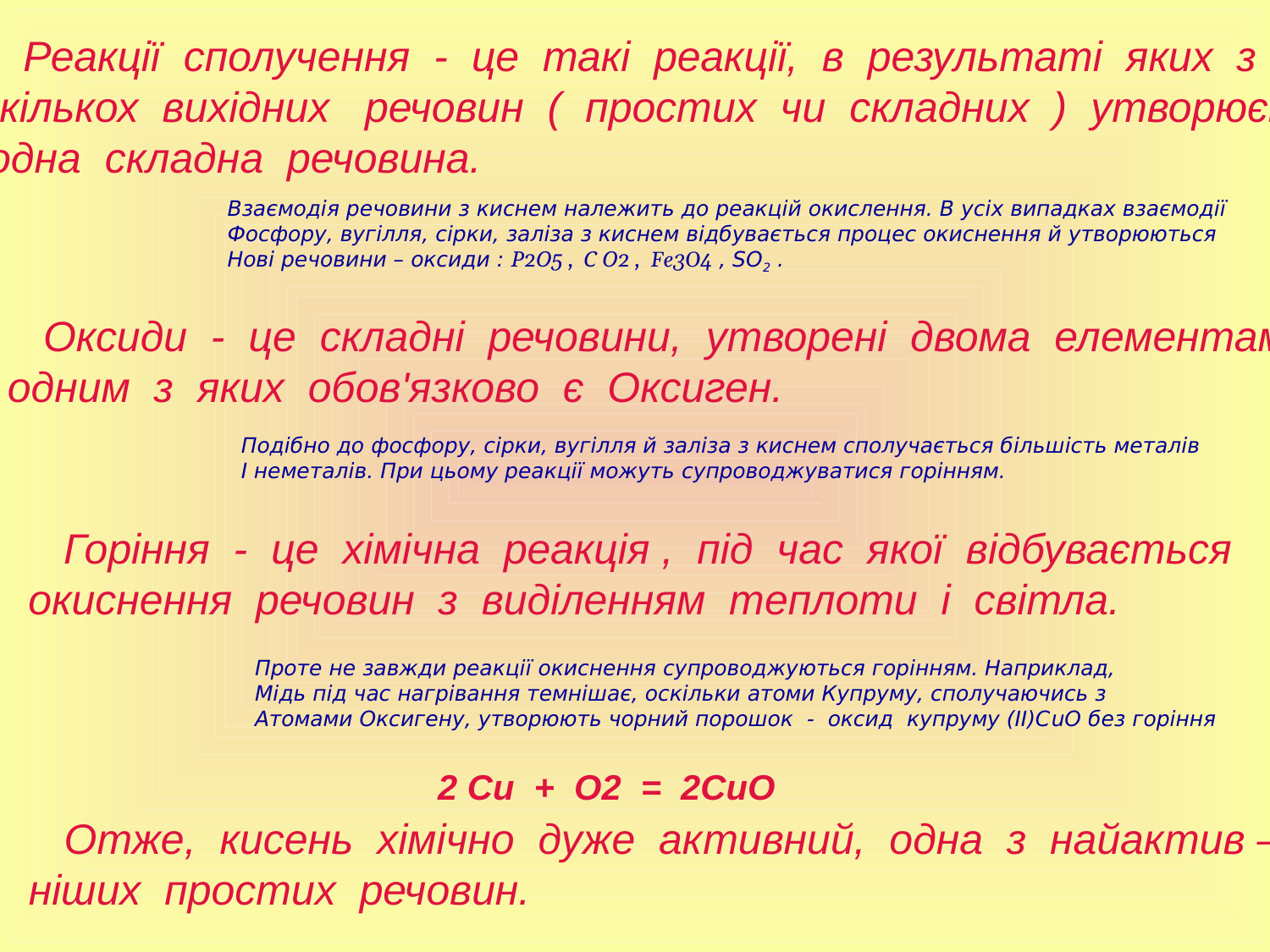

Реакції  сполучення  -  це  такі  реакції,  в  результаті  яких  з
 кількох  вихідних   речовин  (  простих  чи  складних  )  утворюється
одна  складна  речовина.
Взаємодія речовини з киснем належить до реакцій окислення. В усіх випадках взаємодії
Фосфору, вугілля, сірки, заліза з киснем відбувається процес окиснення й утворюються
Нові речовини – оксиди : Р2О5 ,  С О2 ,  Fe3O4 , SO2 .
   Оксиди  -  це  складні  речовини,  утворені  двома  елементами,
одним  з  яких  обов'язково  є  Оксиген.
Подібно до фосфору, сірки, вугілля й заліза з киснем сполучається більшість металів
І неметалів. При цьому реакції можуть супроводжуватися горінням.
   Горіння  -  це  хімічна  реакція ,  під  час  якої  відбувається
окиснення  речовин  з  виділенням  теплоти  і  світла.
Проте не завжди реакції окиснення супроводжуються горінням. Наприклад,
Мідь під час нагрівання темнішає, оскільки атоми Купруму, сполучаючись з
Атомами Оксигену, утворюють чорний порошок  -  оксид  купруму (ІІ)СuO без горіння

                           2 Cu  +  O2  =  2CuO
   Отже,  кисень  хімічно  дуже  активний,  одна  з  найактив –
ніших  простих  речовин.